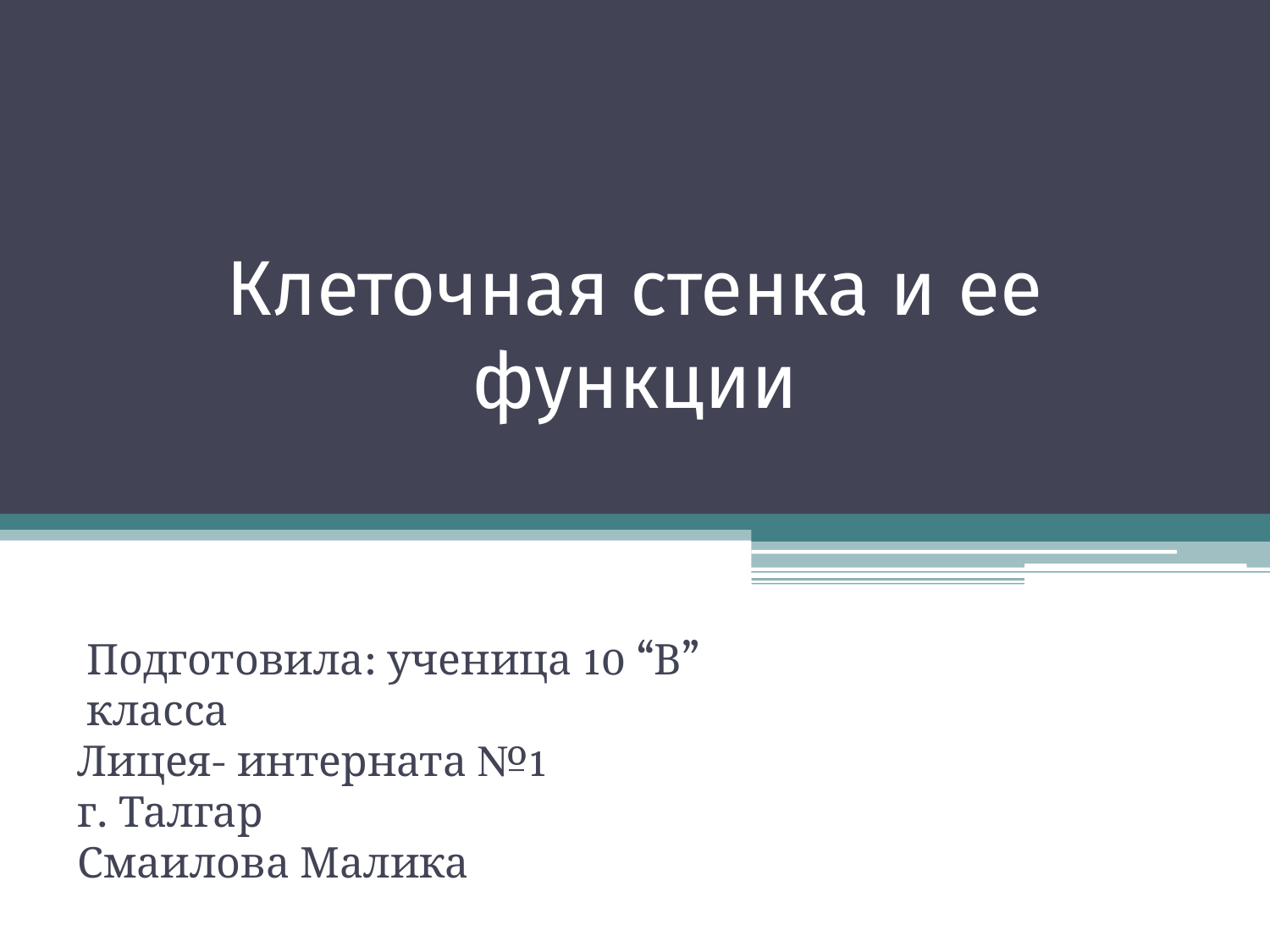

# Клеточная стенка и ее функции
Подготовила: ученица 10 “В” класса
Лицея- интерната №1
г. Талгар
Смаилова Малика